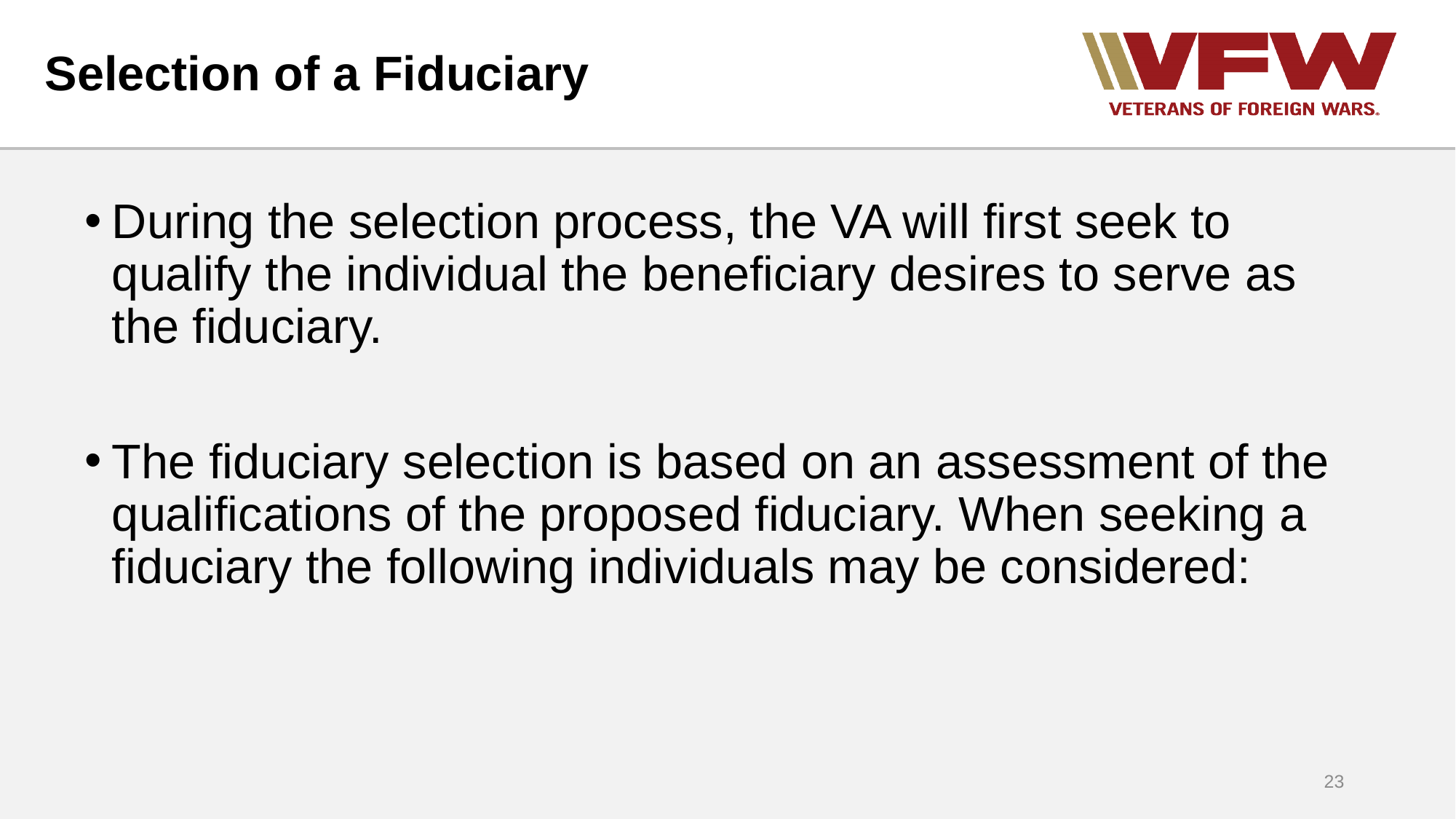

# Selection of a Fiduciary
During the selection process, the VA will first seek to qualify the individual the beneficiary desires to serve as the fiduciary.

The fiduciary selection is based on an assessment of the qualifications of the proposed fiduciary. When seeking a fiduciary the following individuals may be considered:
23